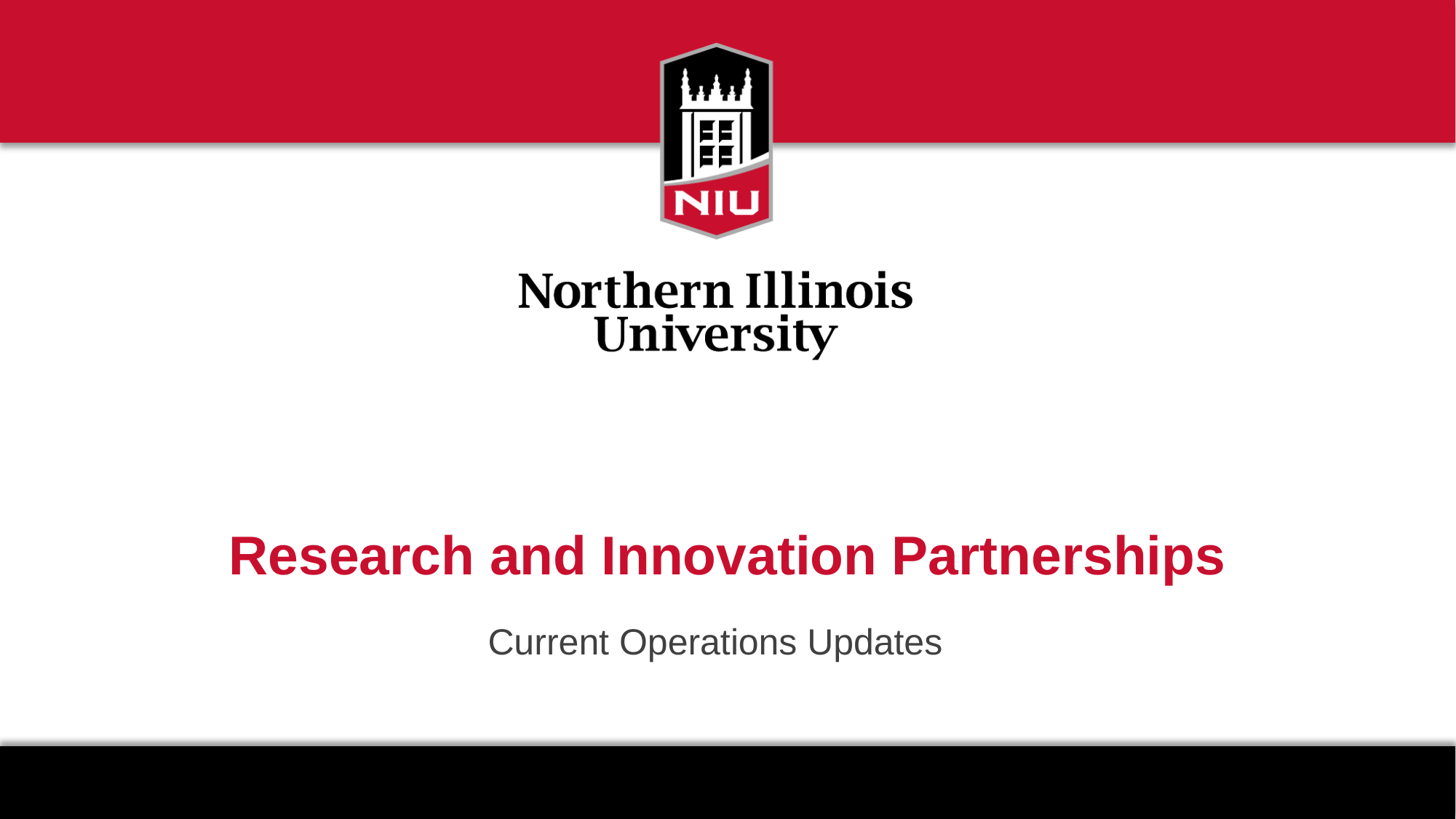

# Research and Innovation Partnerships
Current Operations Updates